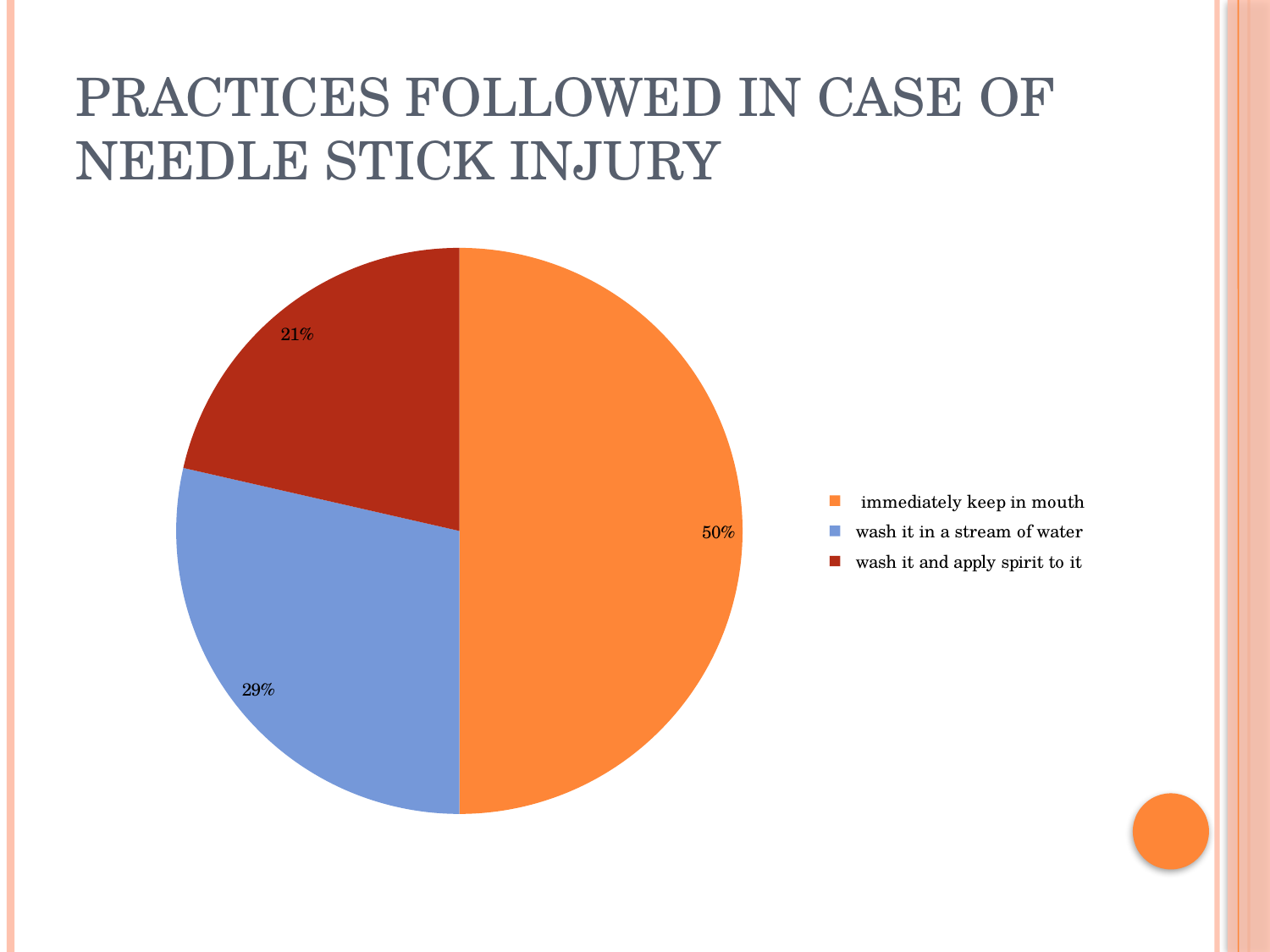

# Practices followed in case of needle stick injury

### Chart

| Category |
|---|

### Chart

| Category |  |
|---|---|
|    immediately keep in mouth | 7.0 |
|   wash it in a stream of water  | 4.0 |
|   wash it and apply spirit to it  | 3.0 |